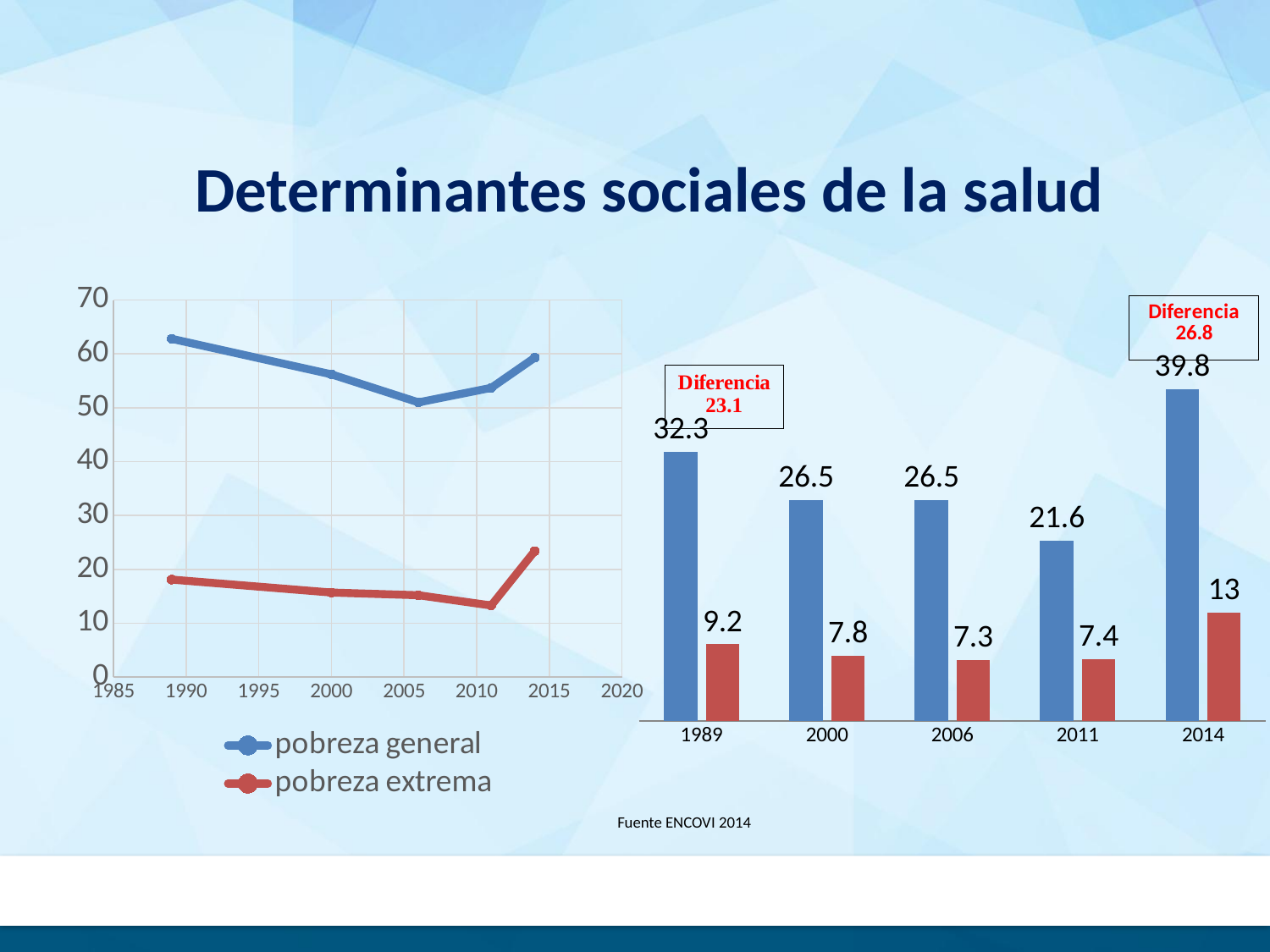

# Determinantes sociales de la salud

### Chart

| Category | Indígena | No indígena |
|---|---|---|
| 1989 | 32.3 | 9.2 |
| 2000 | 26.5 | 7.8 |
| 2006 | 26.5 | 7.3 |
| 2011 | 21.6 | 7.4 |
| 2014 | 39.8 | 13.0 |

### Chart

| Category | pobreza general | pobreza extrema |
|---|---|---|
Fuente ENCOVI 2014